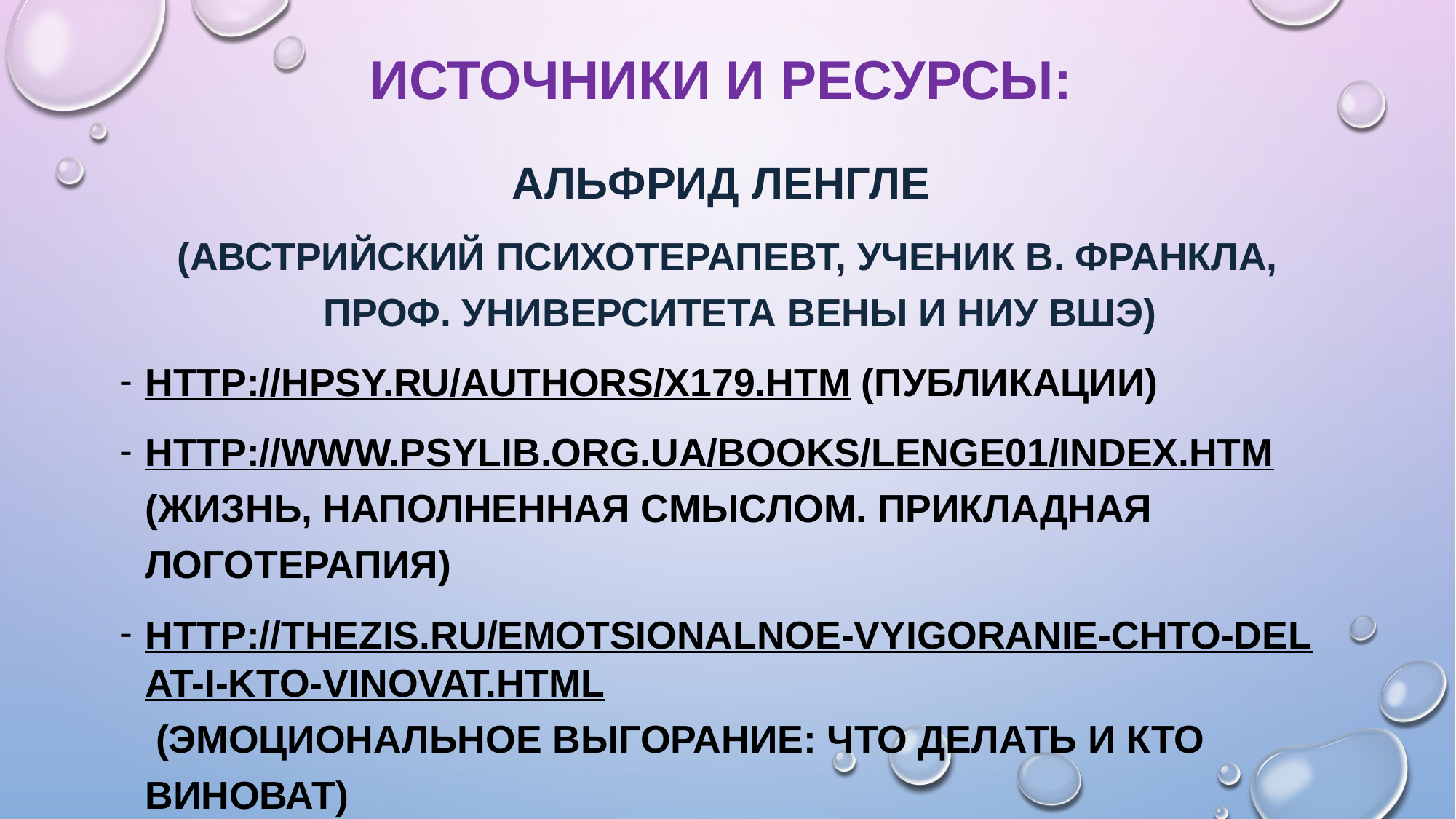

# Источники и ресурсы:
Альфрид ленгле
(австрийский психотерапевт, ученик в. франкла, проф. университета вены и ниу вшэ)
http://hpsy.ru/authors/x179.htm (Публикации)
http://www.psylib.org.ua/books/lenge01/index.htm (жизнь, наполненная смыслом. прикладная логотерапия)
http://thezis.ru/emotsionalnoe-vyigoranie-chto-delat-i-kto-vinovat.html (эмоциональное выгорание: что делать и кто виноват)